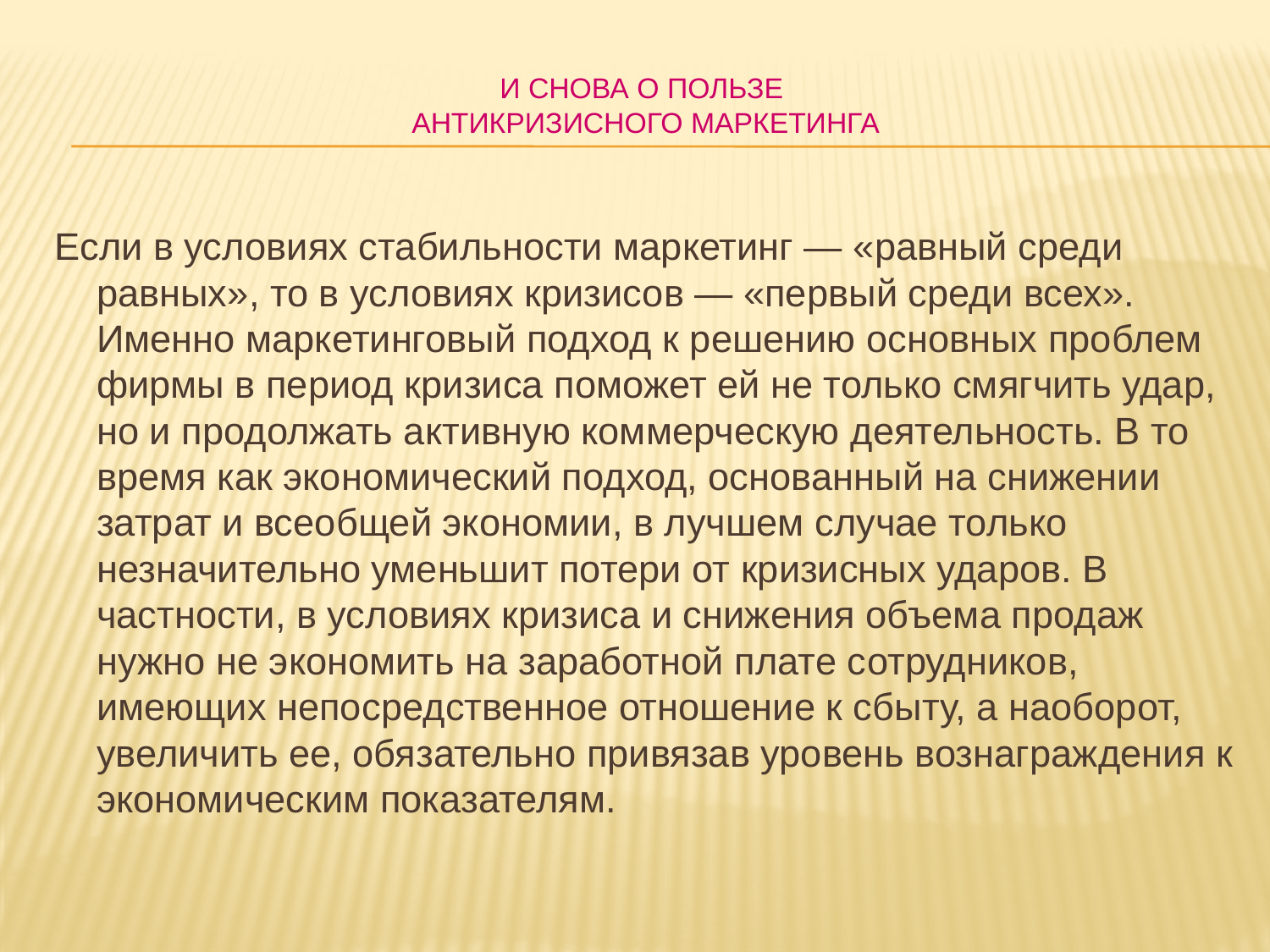

# И снова о пользе антикризисного маркетинга
Если в условиях стабильности маркетинг — «равный среди равных», то в условиях кризисов — «первый среди всех». Именно маркетинговый подход к решению основных проблем фирмы в период кризиса поможет ей не только смягчить удар, но и продолжать активную коммерческую деятельность. В то время как экономический подход, основанный на снижении затрат и всеобщей экономии, в лучшем случае только незначительно уменьшит потери от кризисных ударов. В частности, в условиях кризиса и снижения объема продаж нужно не экономить на заработной плате сотрудников, имеющих непосредственное отношение к сбыту, а наоборот, увеличить ее, обязательно привязав уровень вознаграждения к экономическим показателям.